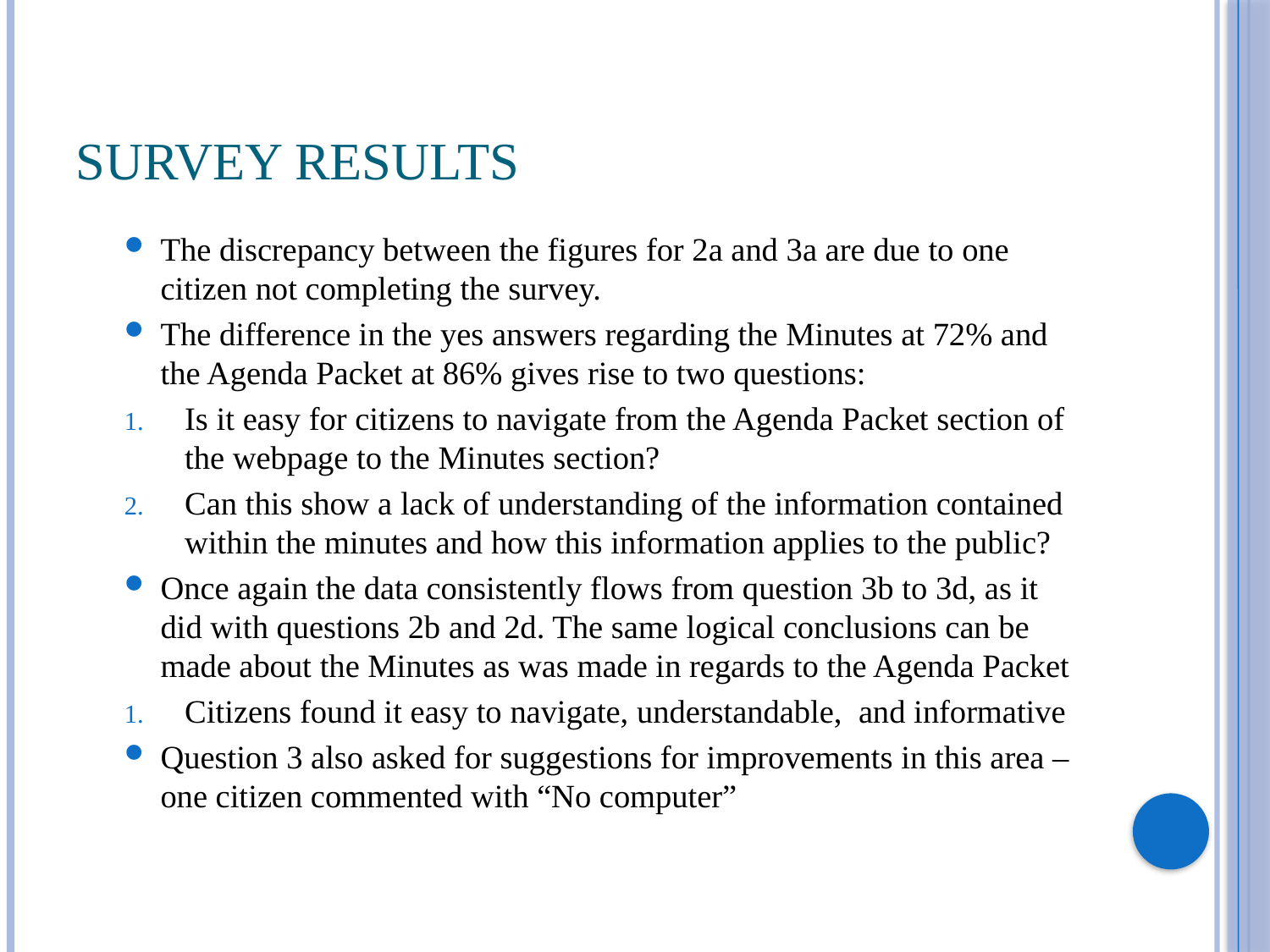

# Survey Results
The discrepancy between the figures for 2a and 3a are due to one citizen not completing the survey.
The difference in the yes answers regarding the Minutes at 72% and the Agenda Packet at 86% gives rise to two questions:
Is it easy for citizens to navigate from the Agenda Packet section of the webpage to the Minutes section?
Can this show a lack of understanding of the information contained within the minutes and how this information applies to the public?
Once again the data consistently flows from question 3b to 3d, as it did with questions 2b and 2d. The same logical conclusions can be made about the Minutes as was made in regards to the Agenda Packet
Citizens found it easy to navigate, understandable,  and informative
Question 3 also asked for suggestions for improvements in this area –  one citizen commented with “No computer”